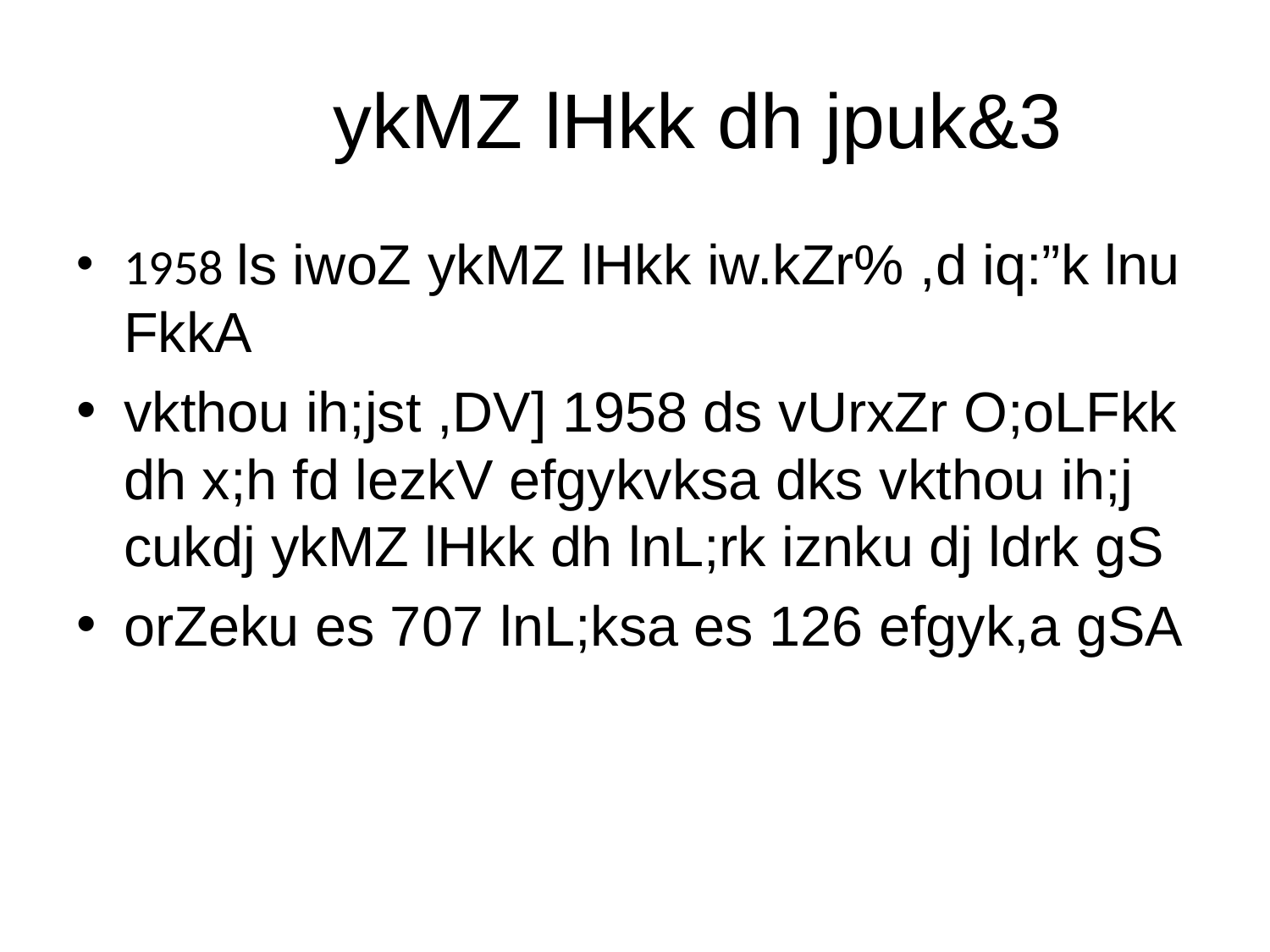

# ykMZ lHkk dh jpuk&3
1958 ls iwoZ ykMZ lHkk iw.kZr% ,d iq:”k lnu FkkA
vkthou ih;jst ,DV] 1958 ds vUrxZr O;oLFkk dh x;h fd lezkV efgykvksa dks vkthou ih;j cukdj ykMZ lHkk dh lnL;rk iznku dj ldrk gS
orZeku es 707 lnL;ksa es 126 efgyk,a gSA